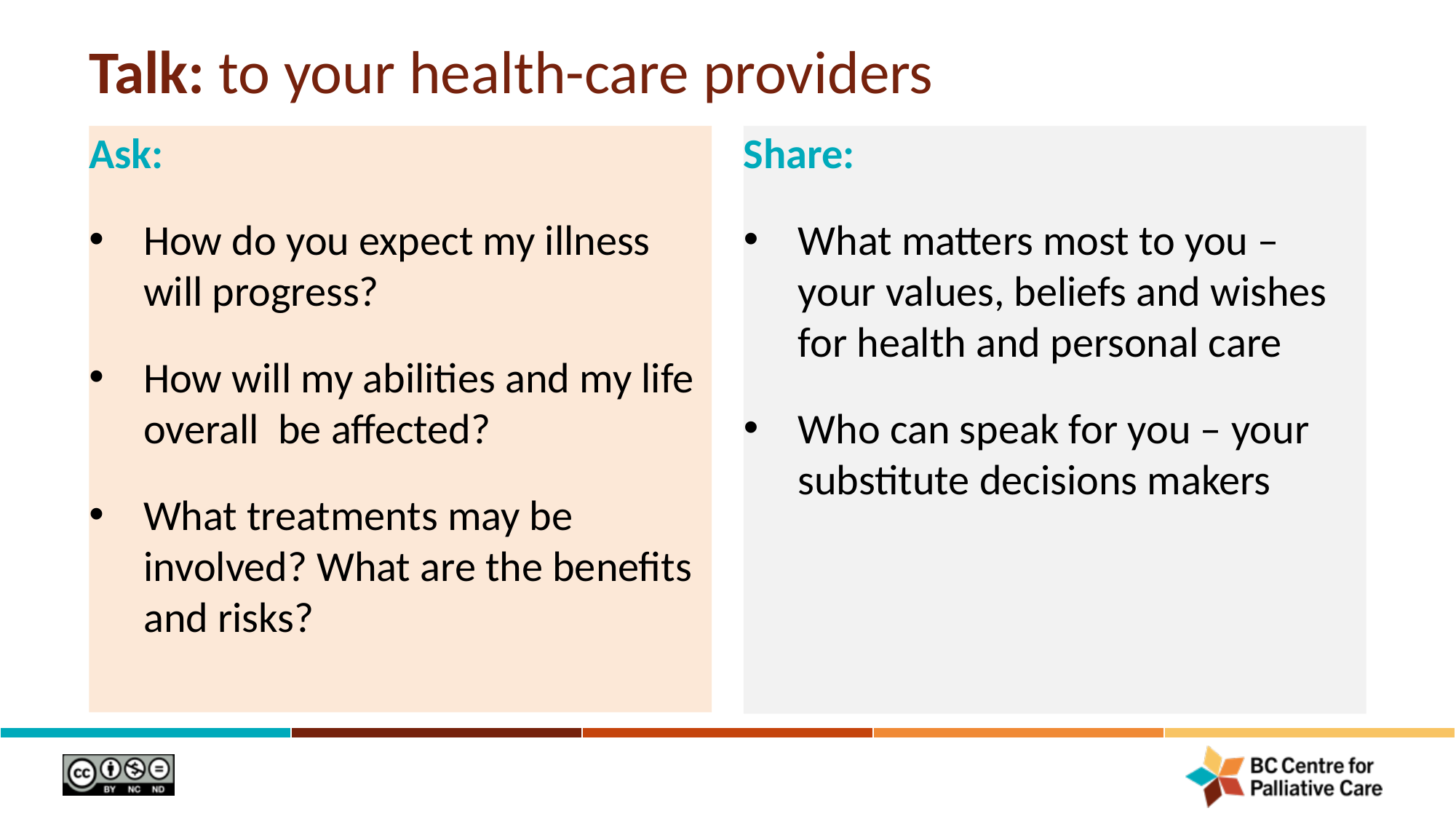

# Talk: to your health-care providers
Share:
What matters most to you – your values, beliefs and wishes for health and personal care
Who can speak for you – your substitute decisions makers

Ask:
How do you expect my illness will progress?
How will my abilities and my life overall  be affected?
What treatments may be involved? What are the benefits and risks?